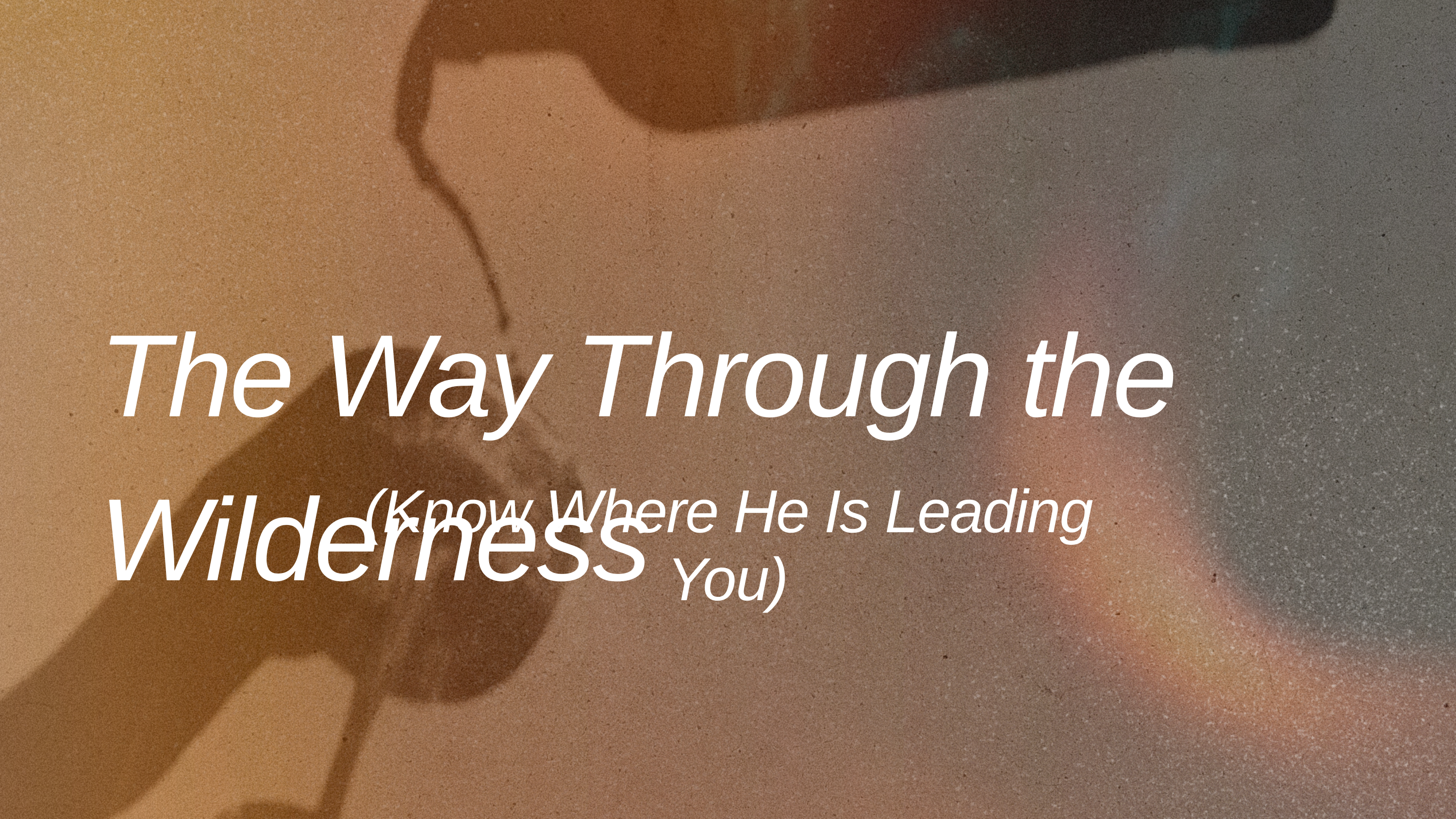

The Way Through the Wilderness
(Know Where He Is Leading You)